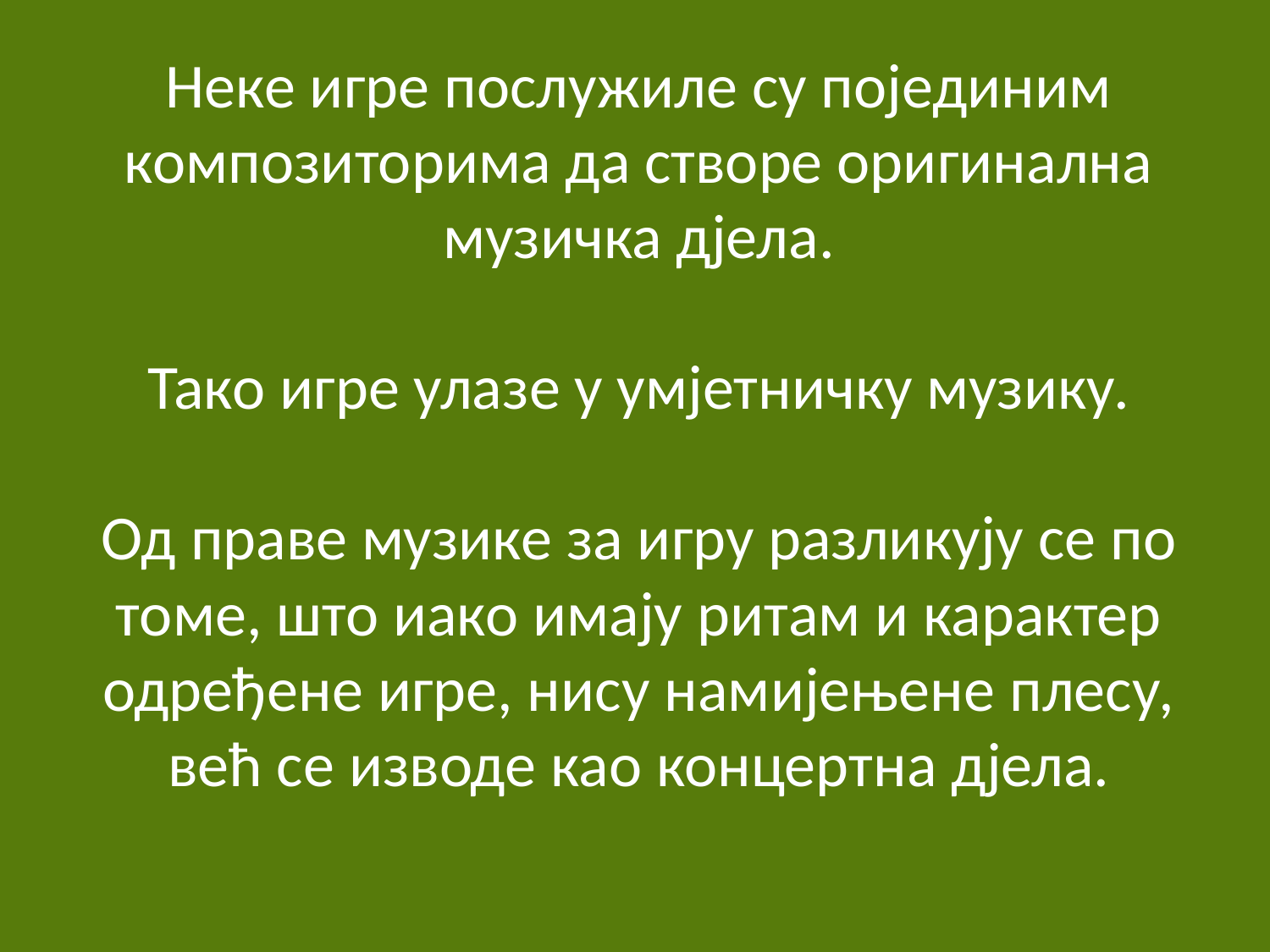

# Неке игре послужиле су појединим композиторима да створе оригинална музичка дјела. Тако игре улазе у умјетничку музику. Од праве музике за игру разликују се по томе, што иако имају ритам и карактер одређене игре, нису намијењене плесу, већ се изводе као концертна дјела.